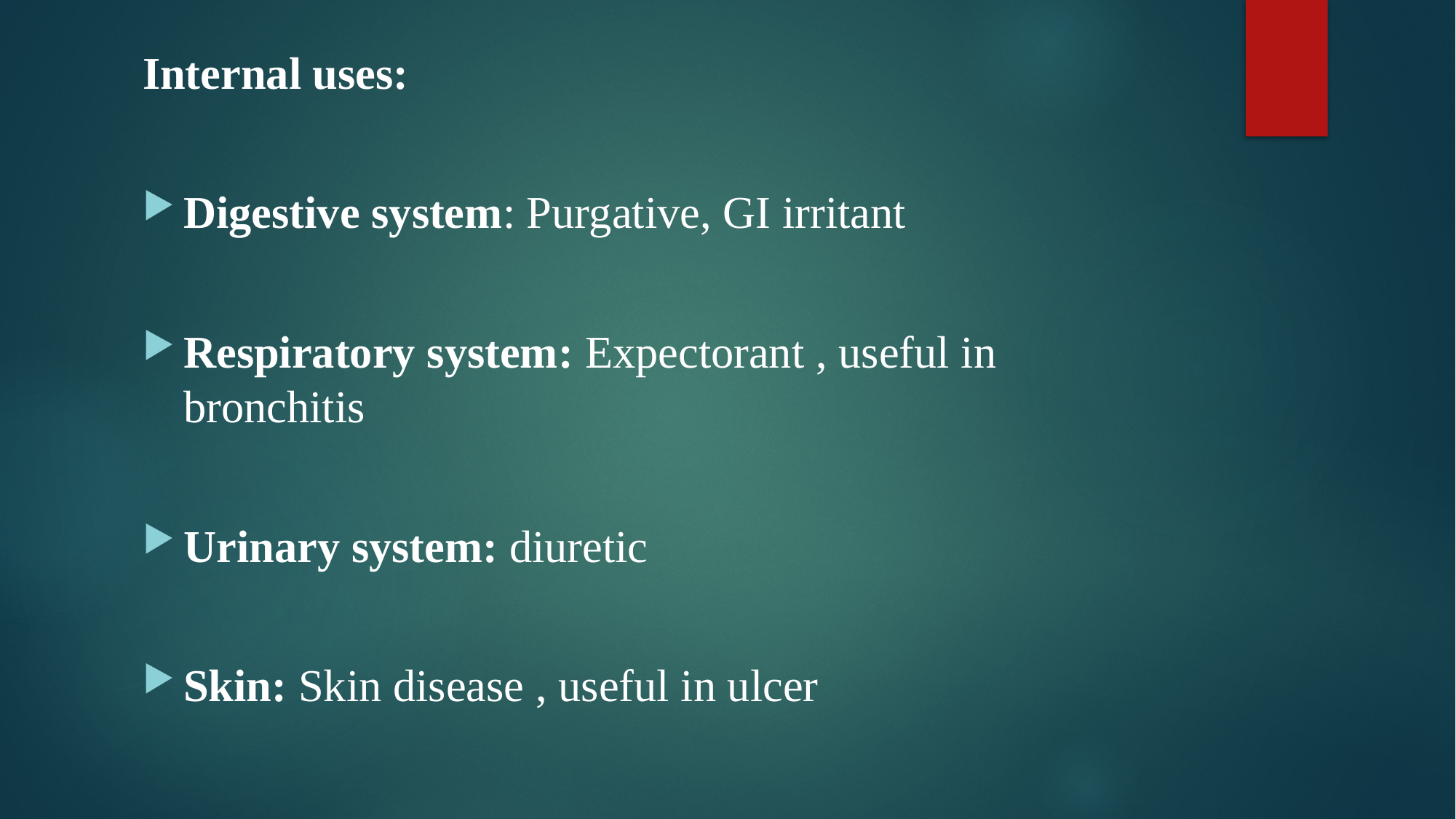

Internal uses:

Digestive system: Purgative, GI irritant

Respiratory system: Expectorant , useful in bronchitis

Urinary system: diuretic

Skin: Skin disease , useful in ulcer